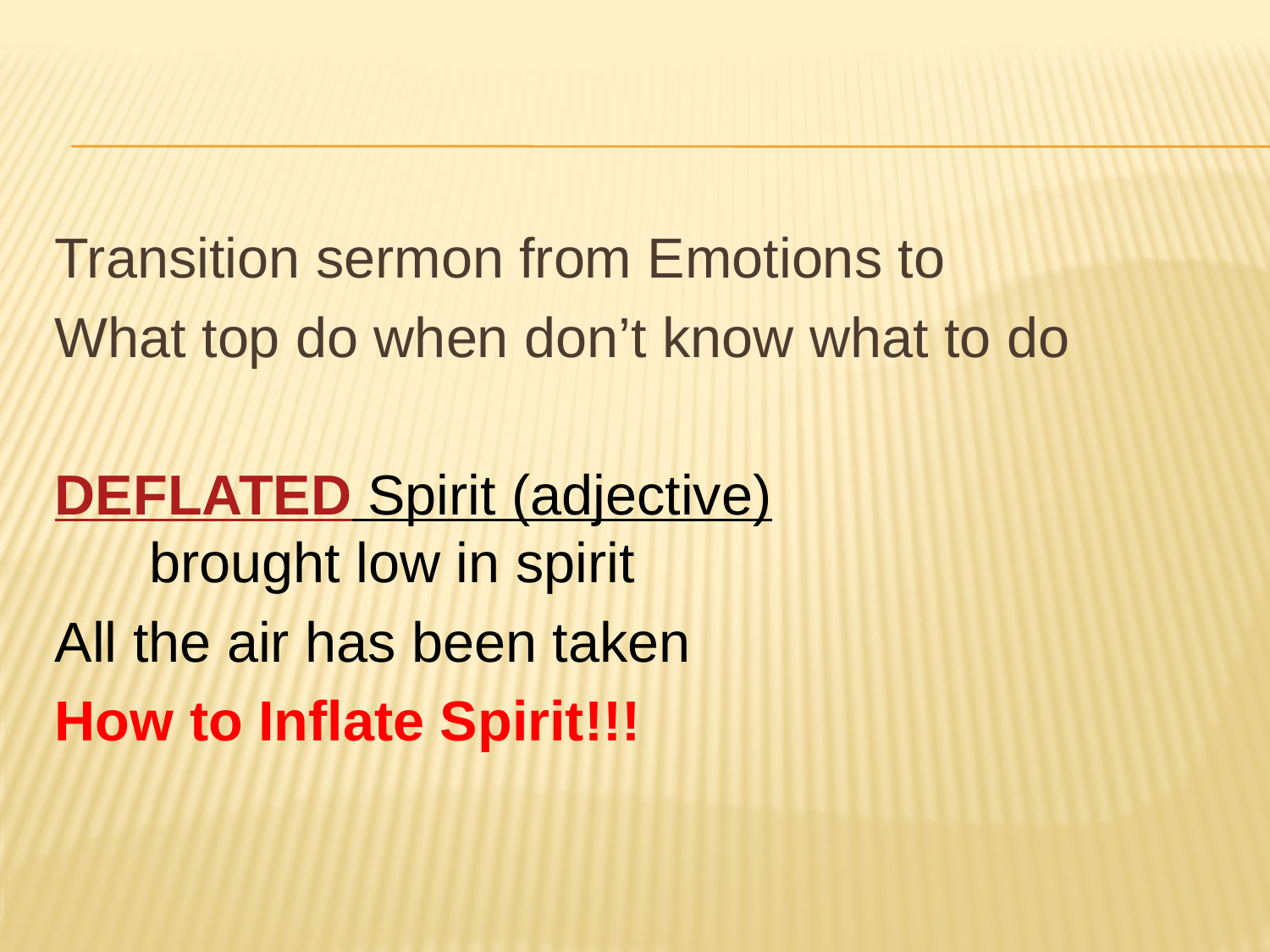

#
Transition sermon from Emotions to
What top do when don’t know what to do

DEFLATED Spirit (adjective)
   brought low in spirit
All the air has been taken
How to Inflate Spirit!!!